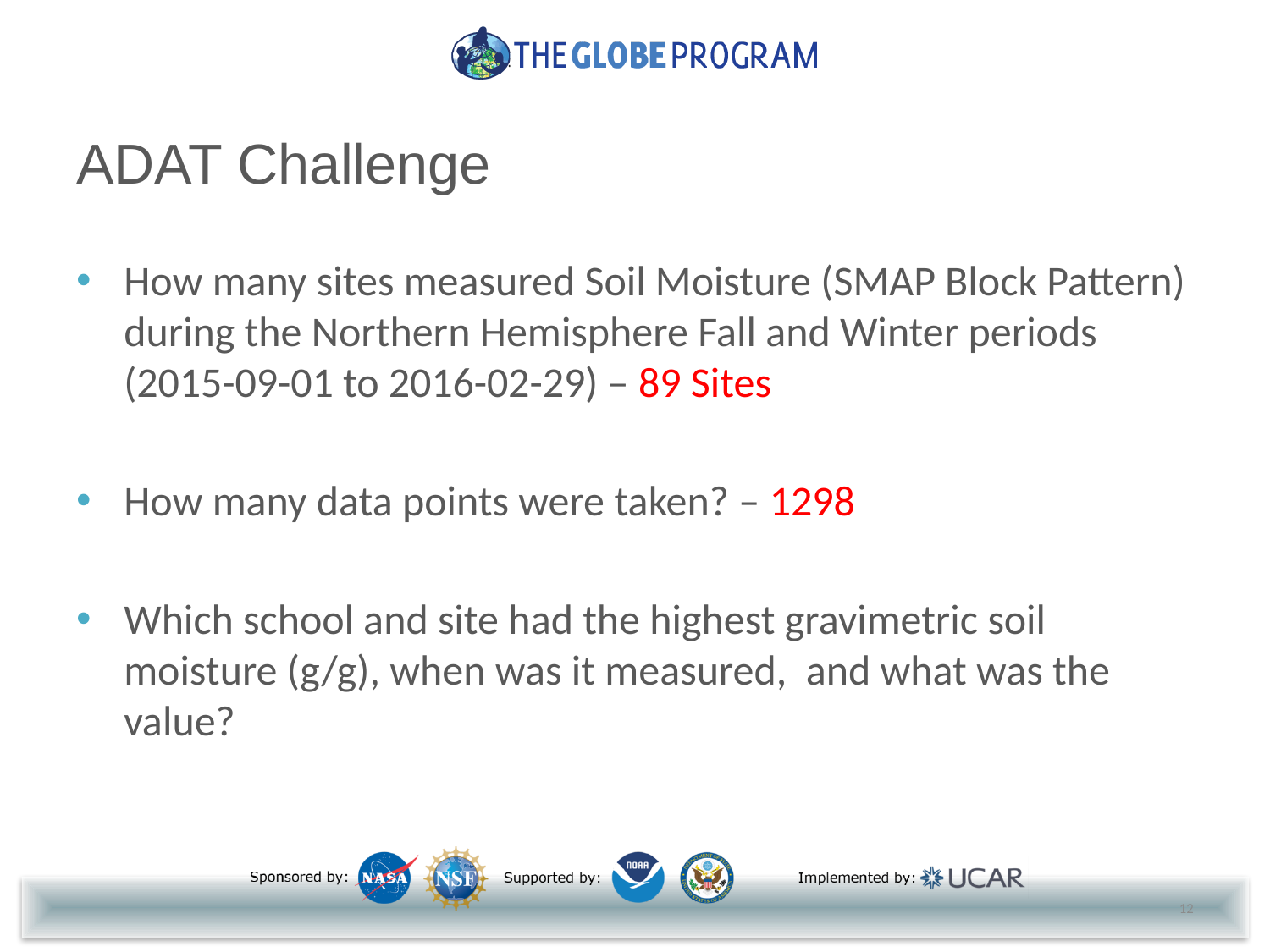

# ADAT Challenge
How many sites measured Soil Moisture (SMAP Block Pattern) during the Northern Hemisphere Fall and Winter periods (2015-09-01 to 2016-02-29) – 89 Sites

How many data points were taken? – 1298

Which school and site had the highest gravimetric soil moisture (g/g), when was it measured,  and what was the value?

12